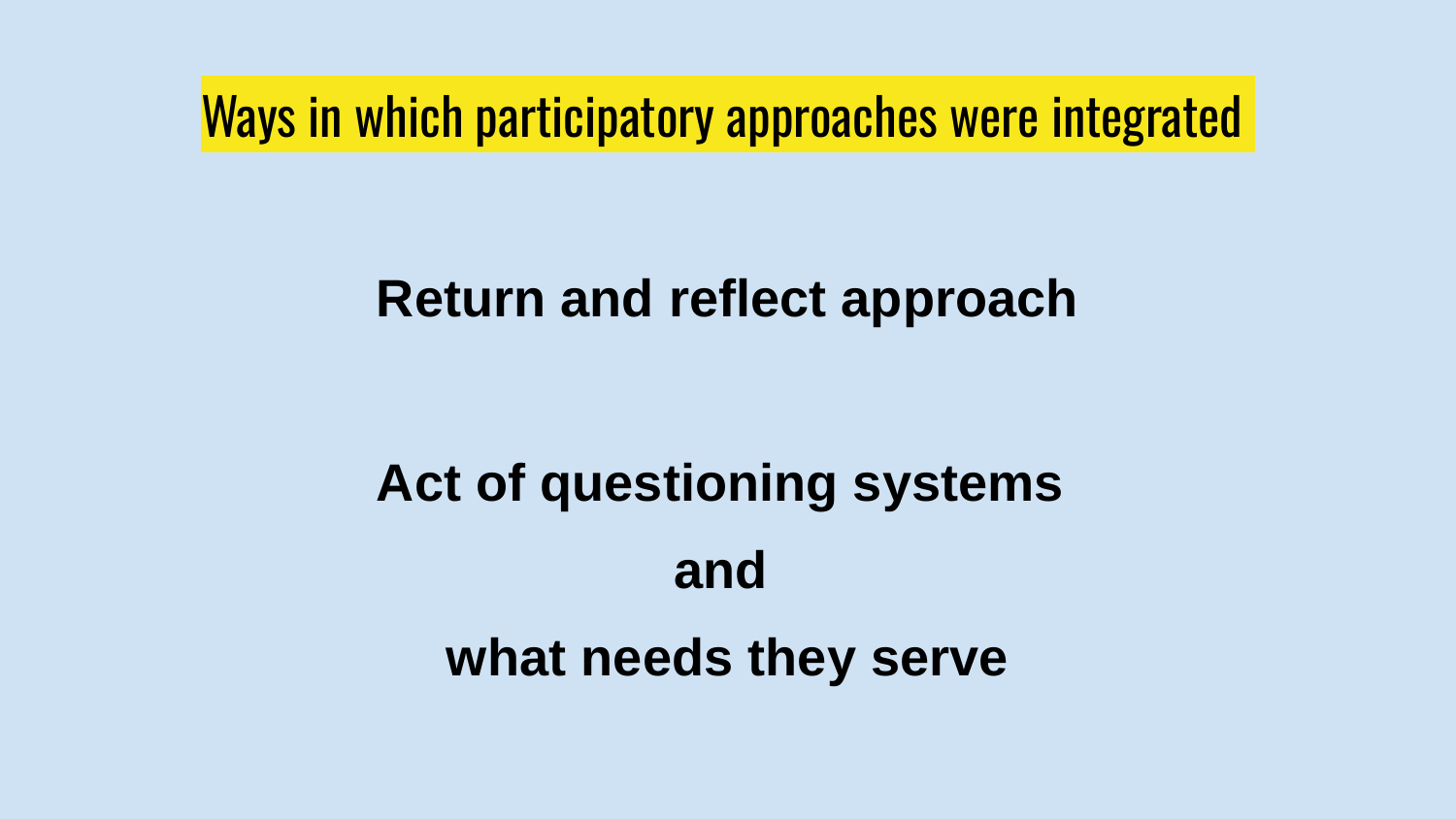

# Ways in which participatory approaches were integrated

Return and reflect approach

Act of questioning systems
and
what needs they serve